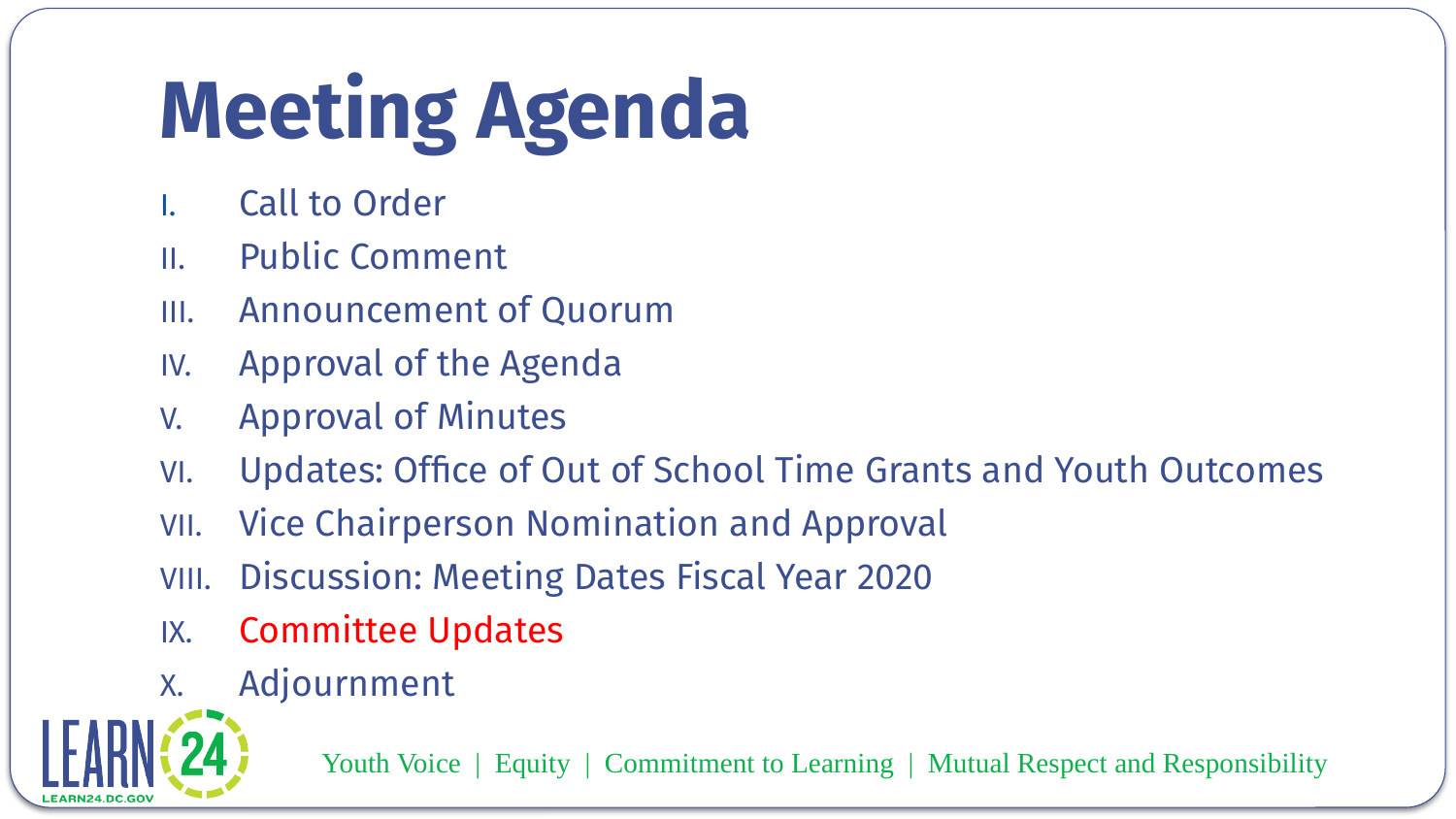

# Meeting Agenda
Call to Order
Public Comment
Announcement of Quorum
Approval of the Agenda
Approval of Minutes
Updates: Office of Out of School Time Grants and Youth Outcomes
Vice Chairperson Nomination and Approval
Discussion: Meeting Dates Fiscal Year 2020
Committee Updates
Adjournment
 Youth Voice  |  Equity  |  Commitment to Learning  |  Mutual Respect and Responsibility